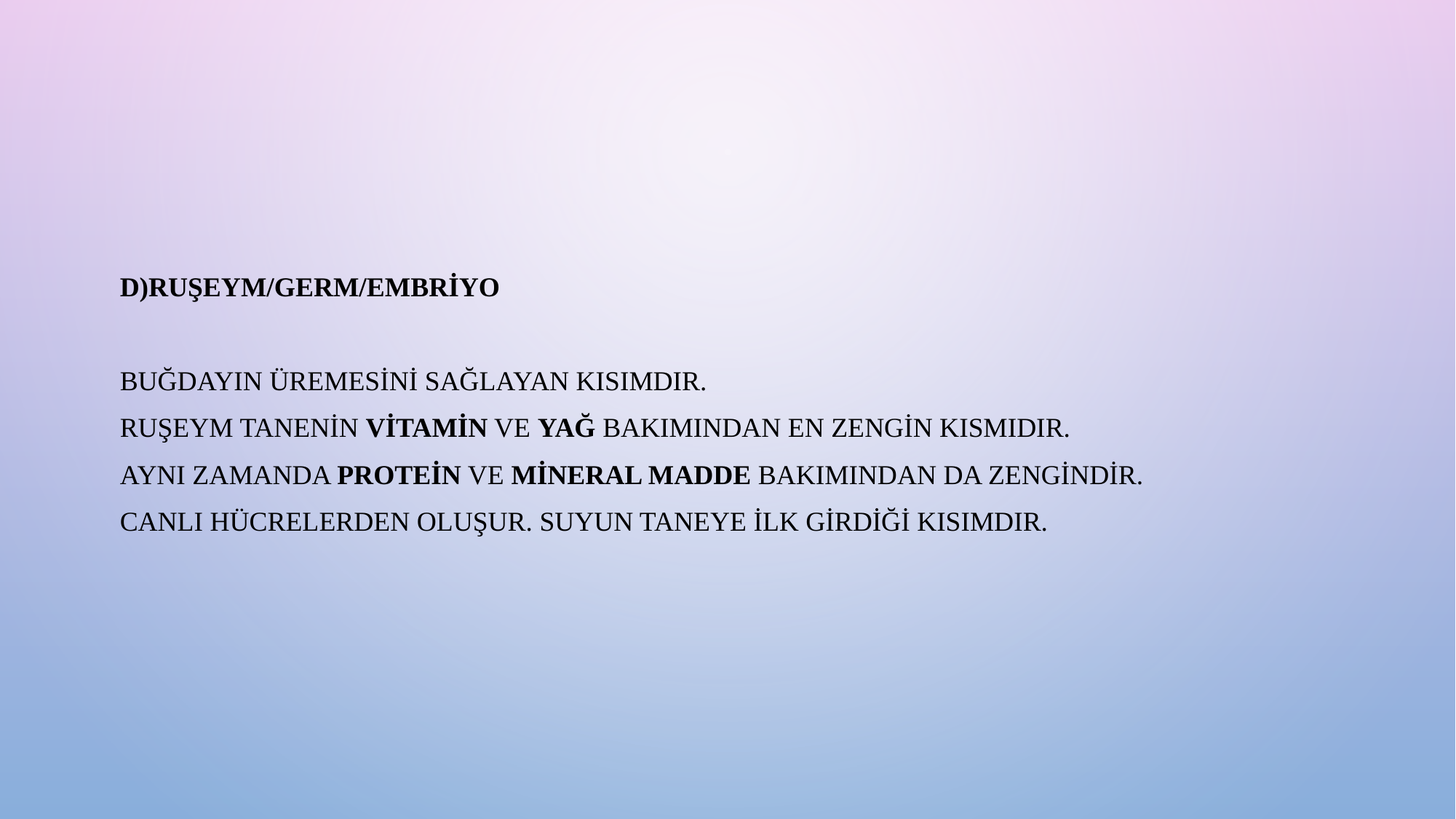

d)Ruşeym/germ/embriyo

Buğdayın üremesini sağlayan kısımdır.
Ruşeym tanenin vitamin ve yağ bakımından en zengin kısmıdır.
Aynı zamanda protein ve mineral madde bakımından da zengindir.
Canlı hücrelerden oluşur. Suyun taneye ilk girdiği kısımdır.